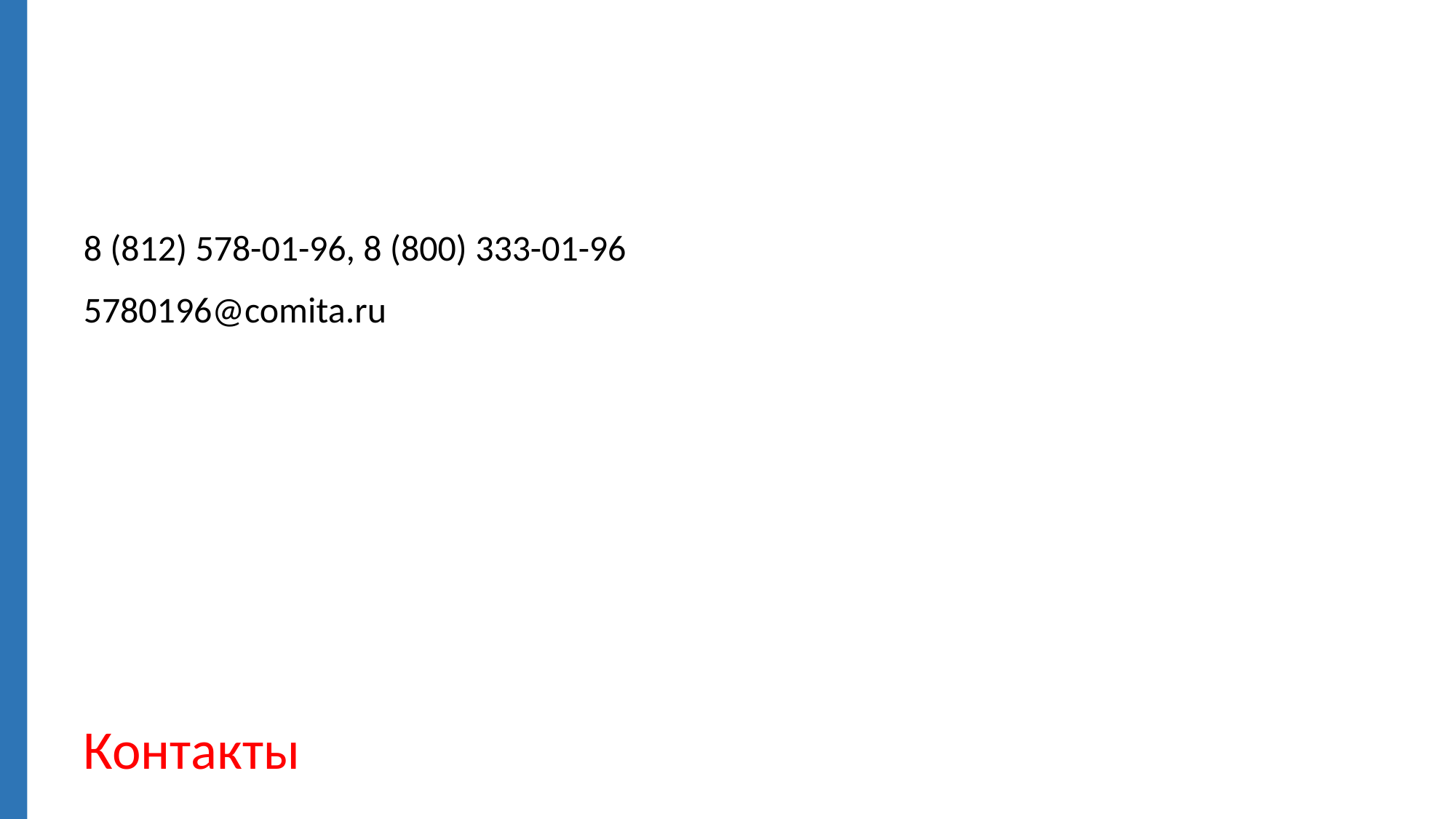

8 (812) 578-01-96, 8 (800) 333-01-96
5780196@comita.ru
Контакты